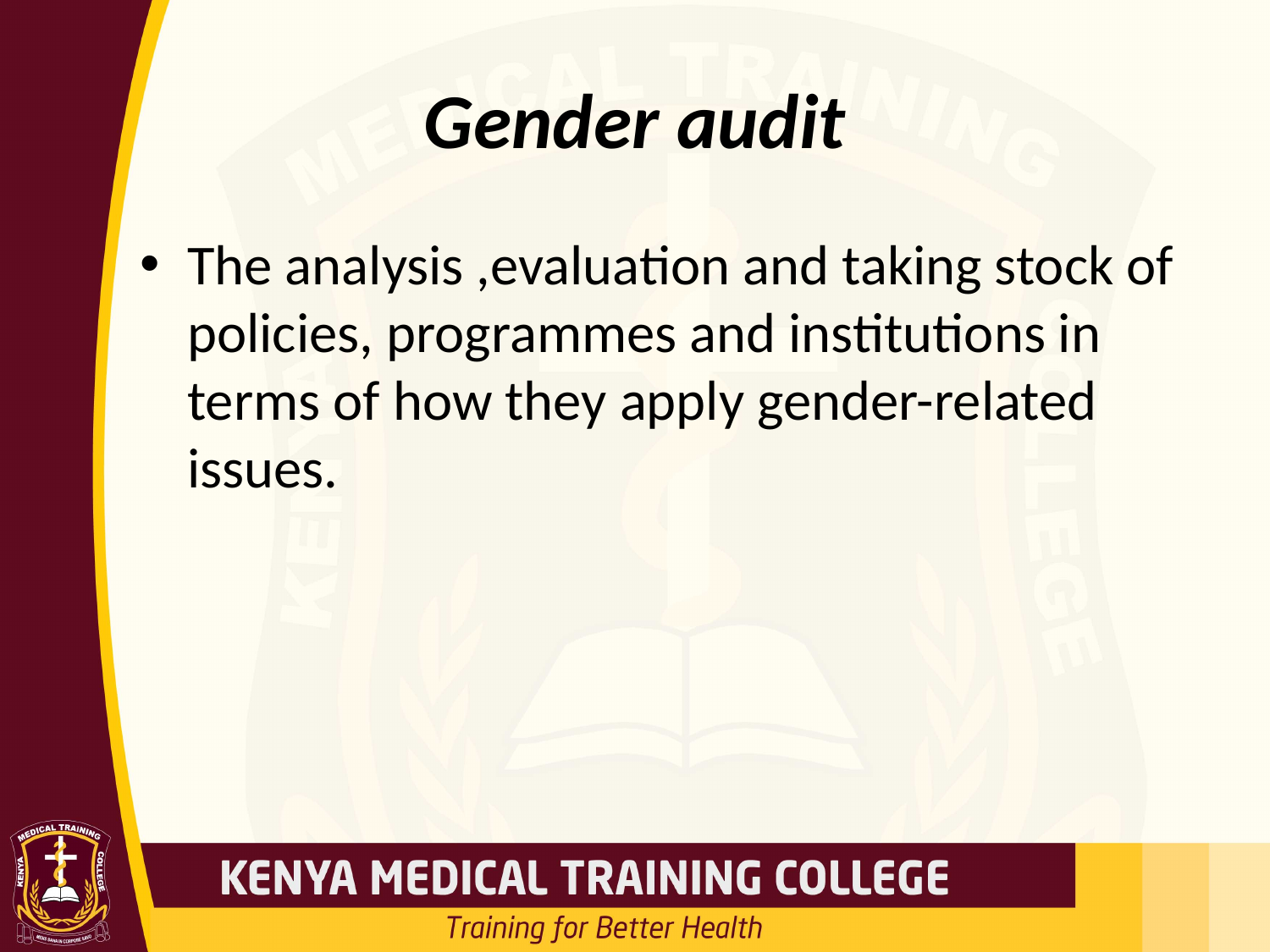

# Gender audit
The analysis ,evaluation and taking stock of policies, programmes and institutions in terms of how they apply gender-related issues.